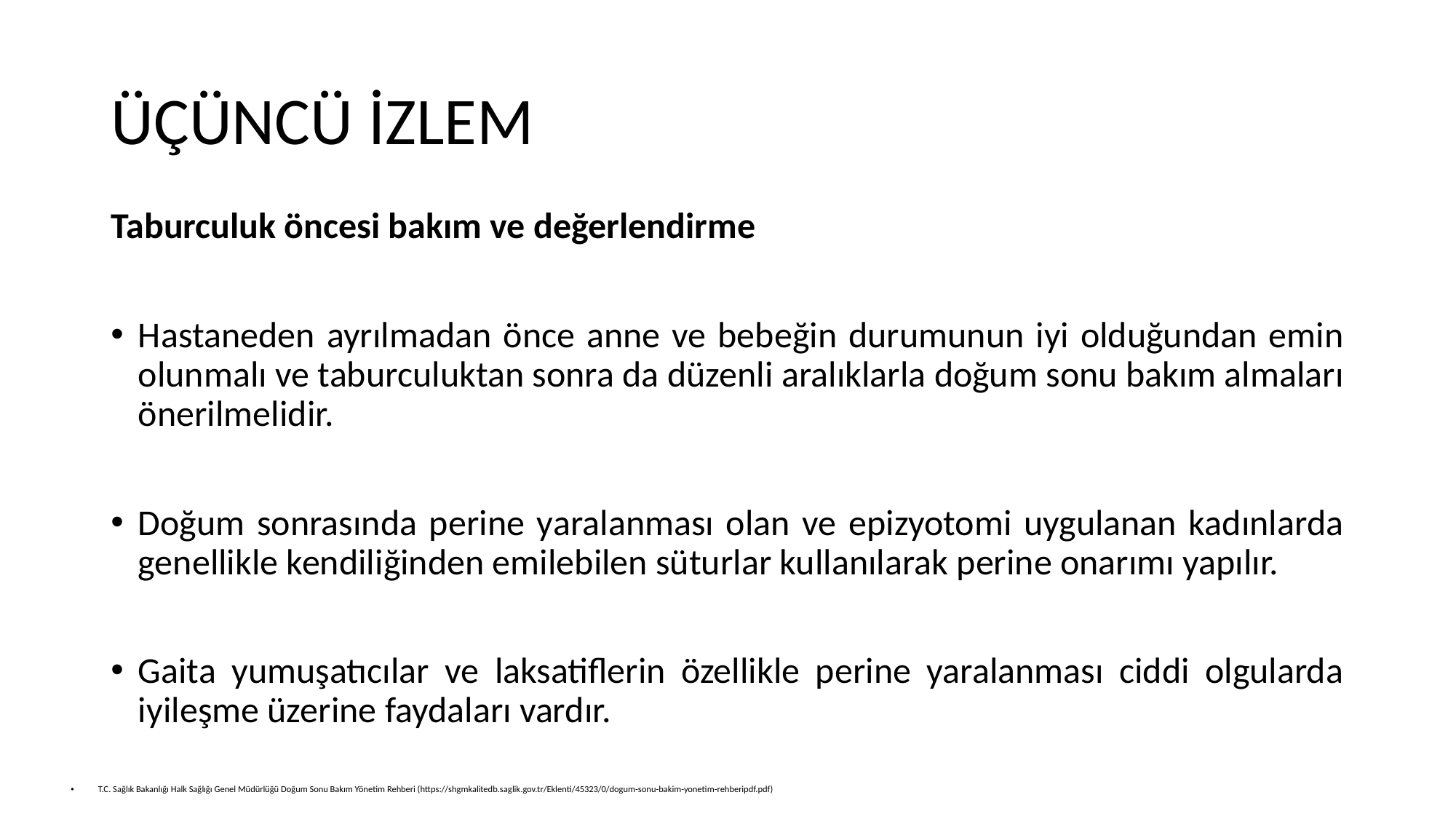

# ÜÇÜNCÜ İZLEM
Taburculuk öncesi bakım ve değerlendirme

Hastaneden ayrılmadan önce anne ve bebeğin durumunun iyi olduğundan emin olunmalı ve taburculuktan sonra da düzenli aralıklarla doğum sonu bakım almaları önerilmelidir.

Doğum sonrasında perine yaralanması olan ve epizyotomi uygulanan kadınlarda genellikle kendiliğinden emilebilen süturlar kullanılarak perine onarımı yapılır.

Gaita yumuşatıcılar ve laksatiflerin özellikle perine yaralanması ciddi olgularda iyileşme üzerine faydaları vardır.
T.C. Sağlık Bakanlığı Halk Sağlığı Genel Müdürlüğü Doğum Sonu Bakım Yönetim Rehberi (https://shgmkalitedb.saglik.gov.tr/Eklenti/45323/0/dogum-sonu-bakim-yonetim-rehberipdf.pdf)